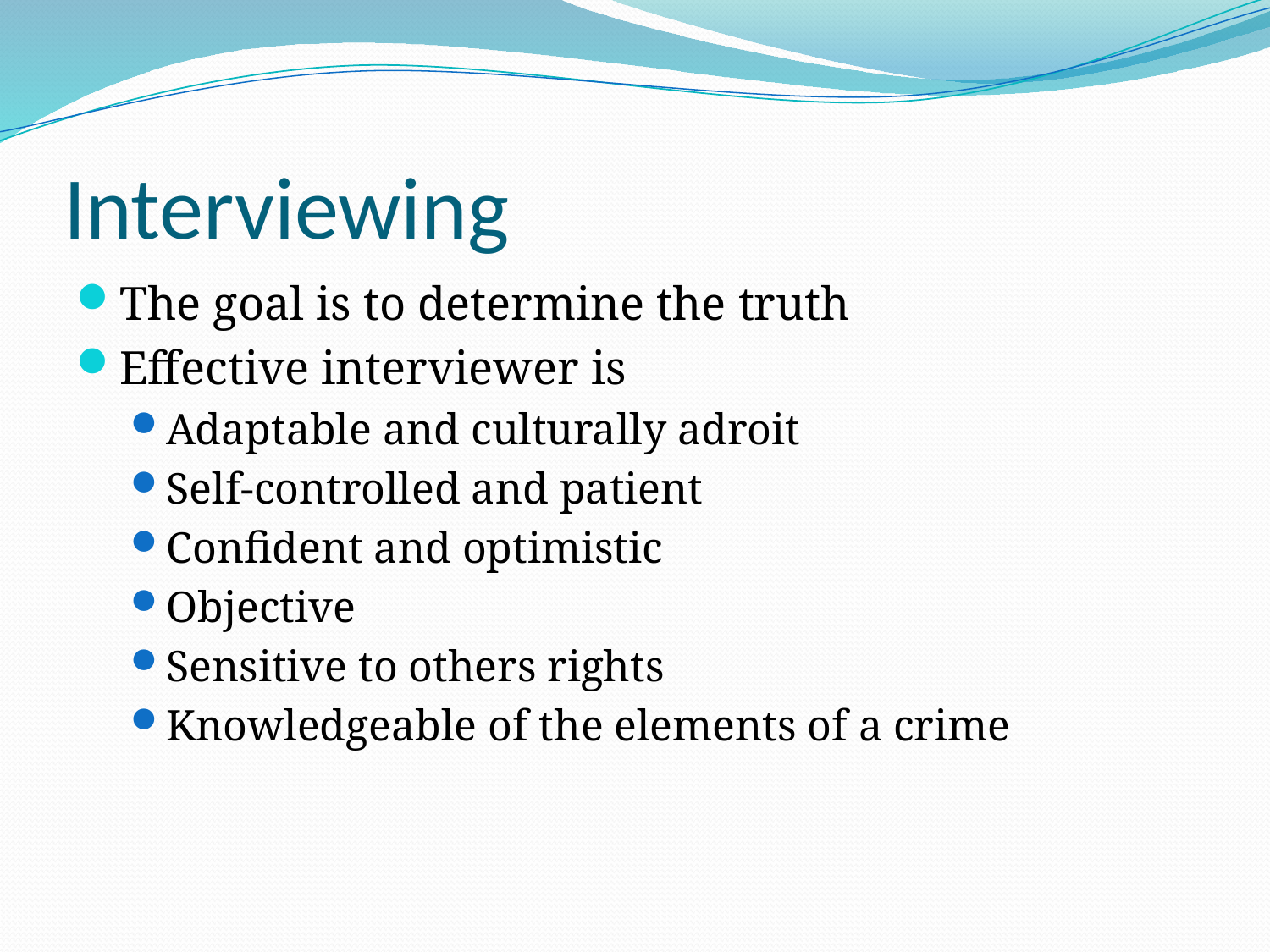

# Interviewing
The goal is to determine the truth
Effective interviewer is
Adaptable and culturally adroit
Self-controlled and patient
Confident and optimistic
Objective
Sensitive to others rights
Knowledgeable of the elements of a crime